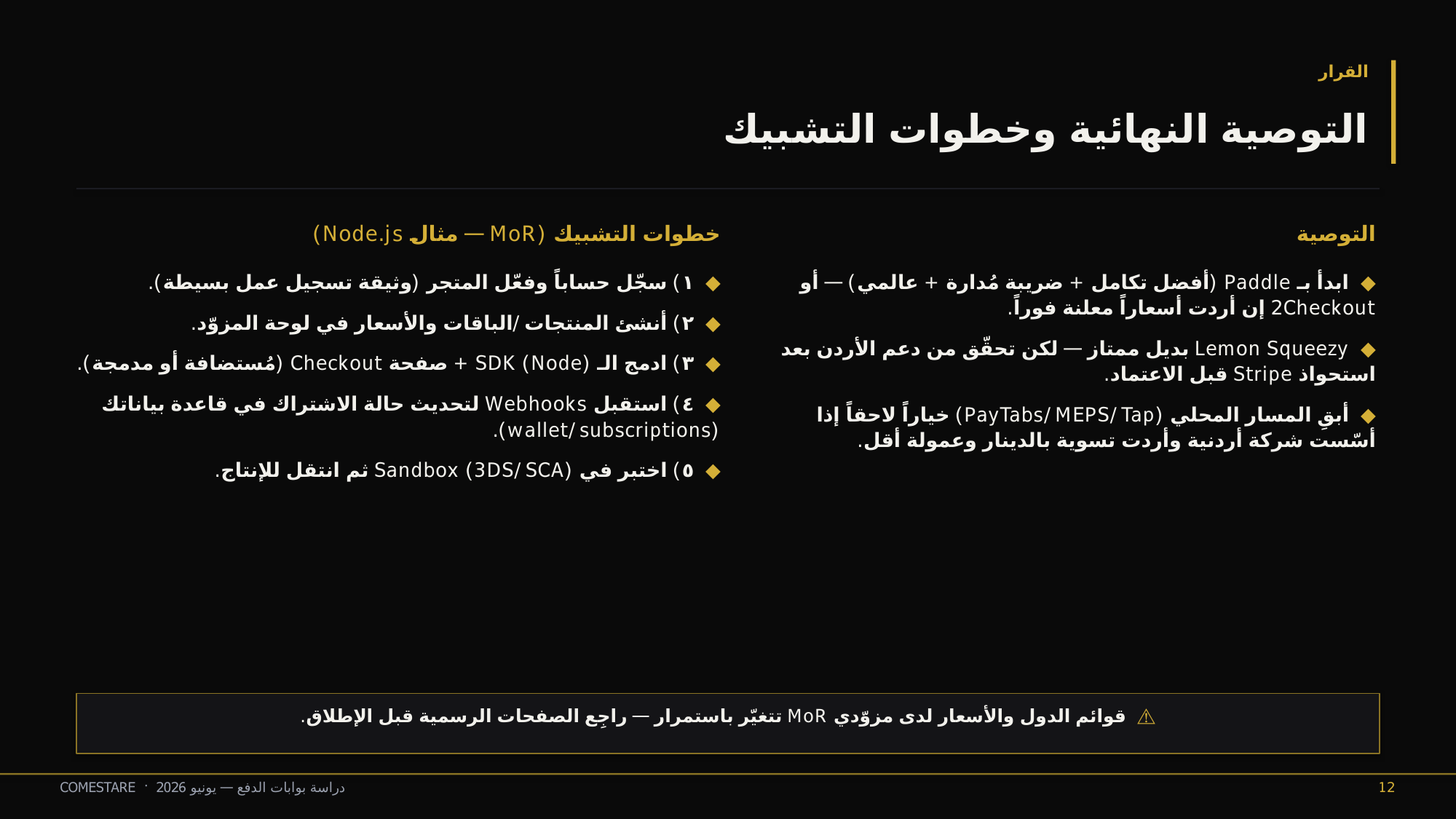

القرار

التوصية النهائية وخطوات التشبيك

خطوات التشبيك (MoR — مثال Node.js)
التوصية
◆  ١) سجّل حساباً وفعّل المتجر (وثيقة تسجيل عمل بسيطة).
◆  ٢) أنشئ المنتجات/الباقات والأسعار في لوحة المزوّد.
◆  ٣) ادمج الـ SDK (Node) + صفحة Checkout (مُستضافة أو مدمجة).
◆  ٤) استقبل Webhooks لتحديث حالة الاشتراك في قاعدة بياناتك (wallet/subscriptions).
◆  ٥) اختبر في Sandbox (3DS/SCA) ثم انتقل للإنتاج.
◆  ابدأ بـ Paddle (أفضل تكامل + ضريبة مُدارة + عالمي) — أو 2Checkout إن أردت أسعاراً معلنة فوراً.
◆  Lemon Squeezy بديل ممتاز — لكن تحقّق من دعم الأردن بعد استحواذ Stripe قبل الاعتماد.
◆  أبقِ المسار المحلي (PayTabs/MEPS/Tap) خياراً لاحقاً إذا أسّست شركة أردنية وأردت تسوية بالدينار وعمولة أقل.

⚠  قوائم الدول والأسعار لدى مزوّدي MoR تتغيّر باستمرار — راجِع الصفحات الرسمية قبل الإطلاق.

COMESTARE  ·  دراسة بوابات الدفع — يونيو 2026
12